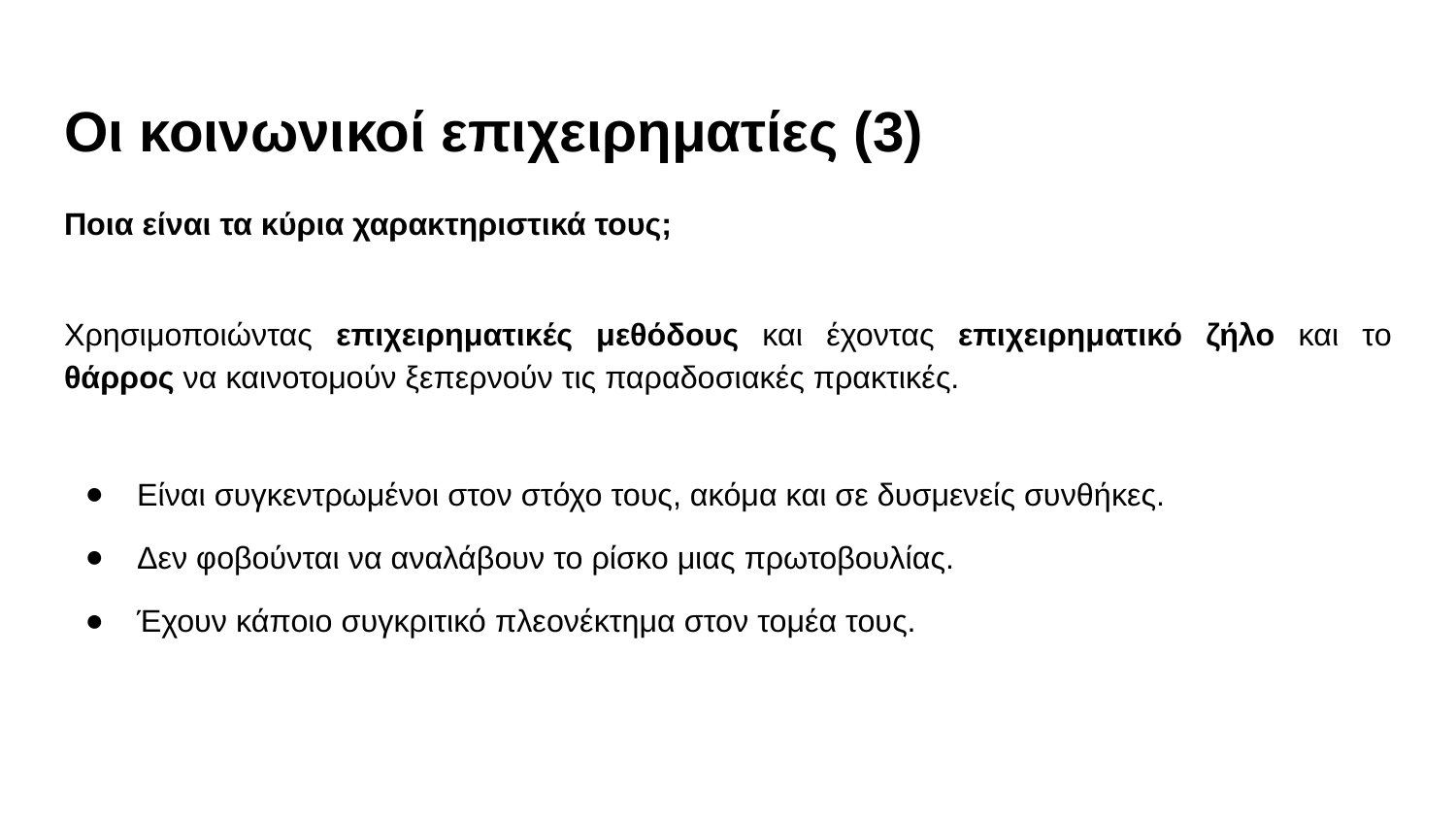

# Οι κοινωνικοί επιχειρηματίες (3)
Ποια είναι τα κύρια χαρακτηριστικά τους;

Χρησιμοποιώντας επιχειρηματικές μεθόδους και έχοντας επιχειρηματικό ζήλο και το θάρρος να καινοτομούν ξεπερνούν τις παραδοσιακές πρακτικές.

Είναι συγκεντρωμένοι στον στόχο τους, ακόμα και σε δυσμενείς συνθήκες.
Δεν φοβούνται να αναλάβουν το ρίσκο μιας πρωτοβουλίας.
Έχουν κάποιο συγκριτικό πλεονέκτημα στον τομέα τους.